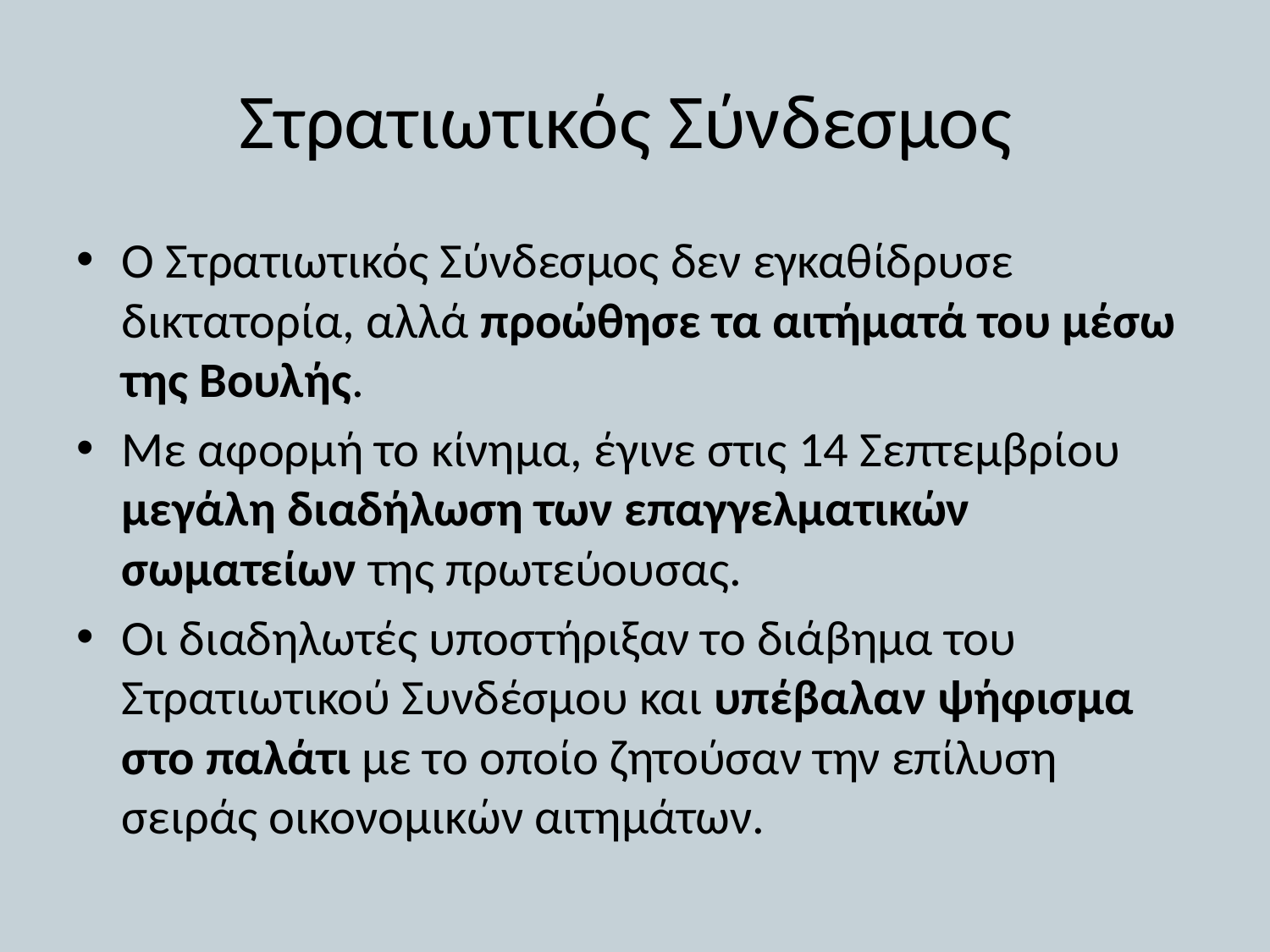

# Στρατιωτικός Σύνδεσμος
Ο Στρατιωτικός Σύνδεσμος δεν εγκαθίδρυσε δικτατορία, αλλά προώθησε τα αιτήματά του μέσω της Βουλής.
Με αφορμή το κίνημα, έγινε στις 14 Σεπτεμβρίου μεγάλη διαδήλωση των επαγγελματικών σωματείων της πρωτεύουσας.
Οι διαδηλωτές υποστήριξαν το διάβημα του Στρατιωτικού Συνδέσμου και υπέβαλαν ψήφισμα στο παλάτι με το οποίο ζητούσαν την επίλυση σειράς οικονομικών αιτημάτων.